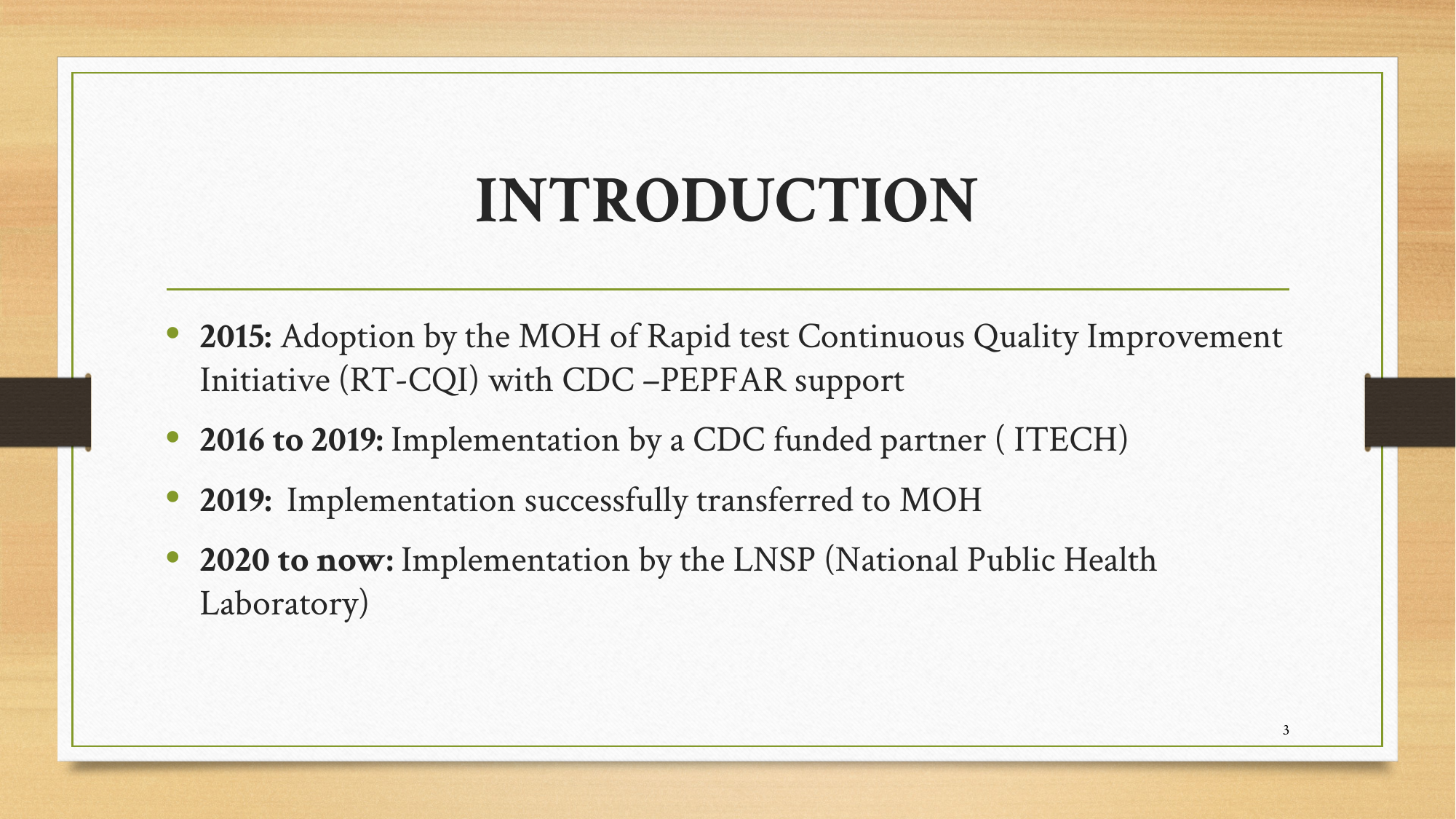

# INTRODUCTION
2015: Adoption by the MOH of Rapid test Continuous Quality Improvement Initiative (RT-CQI) with CDC –PEPFAR support
2016 to 2019: Implementation by a CDC funded partner ( ITECH)
2019:  Implementation successfully transferred to MOH
2020 to now: Implementation by the LNSP (National Public Health Laboratory)

3